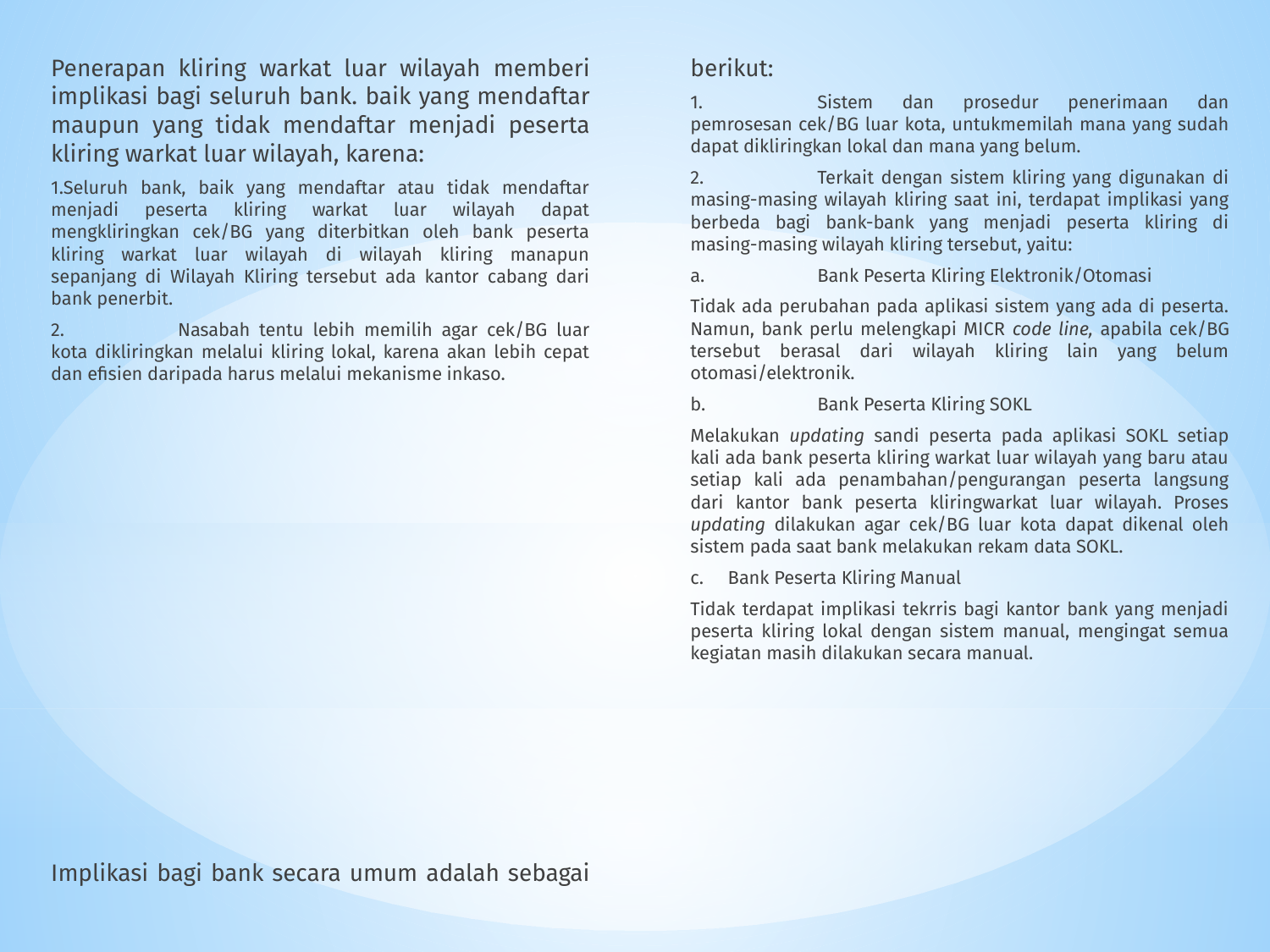

Penerapan kliring warkat luar wilayah memberi implikasi bagi seluruh bank. baik yang mendaftar maupun yang tidak mendaftar menjadi peserta kliring warkat luar wilayah, karena:
1.Seluruh bank, baik yang mendaftar atau tidak mendaftar menjadi peserta kliring warkat luar wilayah dapat mengkliringkan cek/BG yang diterbitkan oleh bank peserta kliring warkat luar wilayah di wilayah kliring manapun sepanjang di Wilayah Kliring tersebut ada kantor cabang dari bank penerbit.
2.	Nasabah tentu lebih memilih agar cek/BG luar kota dikliringkan melalui kliring lokal, karena akan lebih cepat dan efisien daripada harus melalui mekanisme inkaso.

Implikasi bagi bank secara umum adalah sebagai berikut:
1.	Sistem dan prosedur penerimaan dan pemrosesan cek/BG luar kota, untukmemilah mana yang sudah dapat dikliringkan lokal dan mana yang belum.
2.	Terkait dengan sistem kliring yang digunakan di masing-masing wilayah kliring saat ini, terdapat implikasi yang berbeda bagi bank-bank yang menjadi peserta kliring di masing-masing wilayah kliring tersebut, yaitu:
a.	Bank Peserta Kliring Elektronik/Otomasi
Tidak ada perubahan pada aplikasi sistem yang ada di peserta. Namun, bank perlu melengkapi MICR code line, apabila cek/BG tersebut berasal dari wilayah kliring lain yang belum otomasi/elektronik.
b.	Bank Peserta Kliring SOKL
Melakukan updating sandi peserta pada aplikasi SOKL setiap kali ada bank peserta kliring warkat luar wilayah yang baru atau setiap kali ada penambahan/pengurangan peserta langsung dari kantor bank peserta kliringwarkat luar wilayah. Proses updating dilakukan agar cek/BG luar kota dapat dikenal oleh sistem pada saat bank melakukan rekam data SOKL.
c.     Bank Peserta Kliring Manual
Tidak terdapat implikasi tekrris bagi kantor bank yang menjadi peserta kliring lokal dengan sistem manual, mengingat semua kegiatan masih dilakukan secara manual.